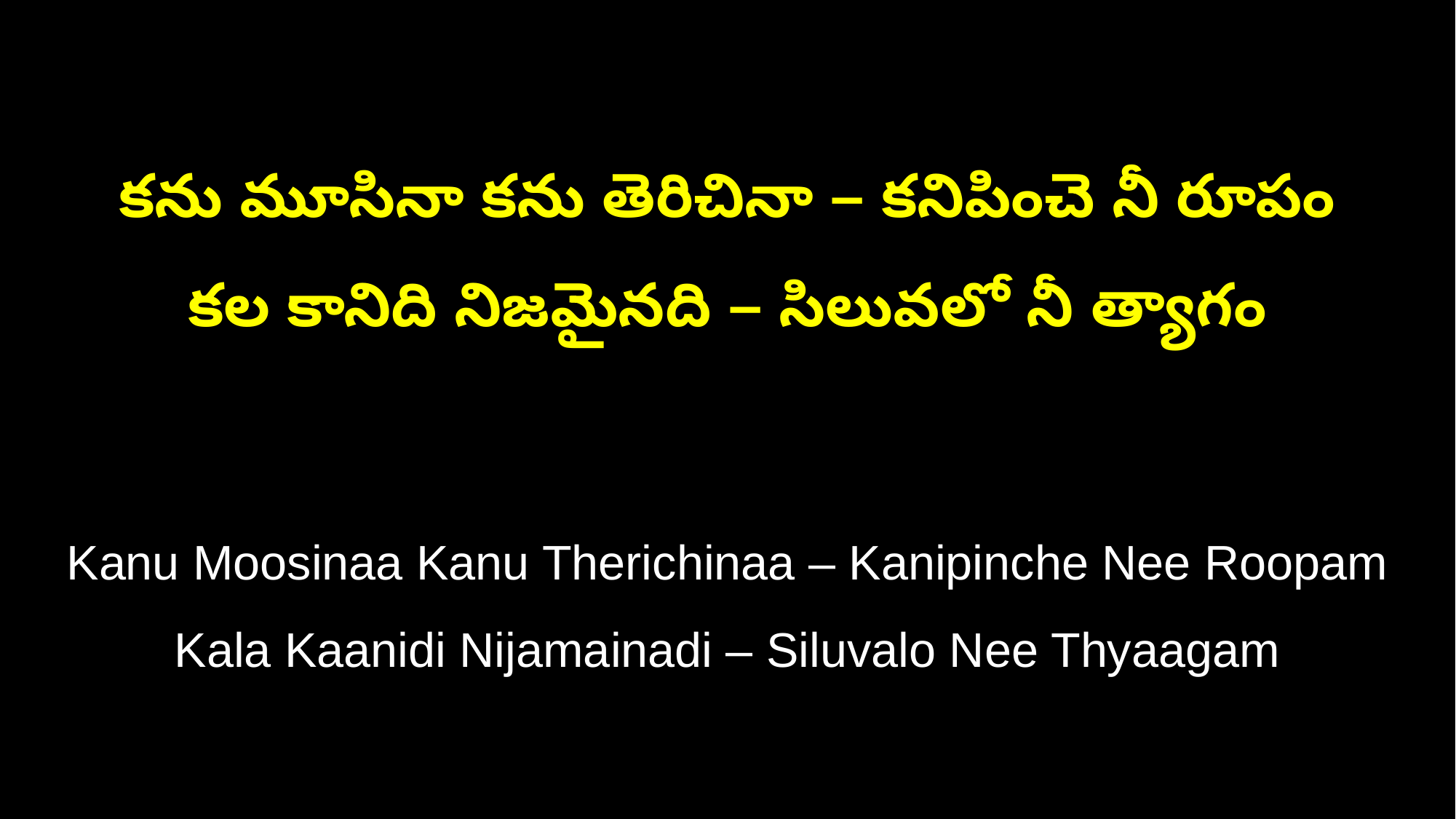

కను మూసినా కను తెరిచినా – కనిపించె నీ రూపం
కల కానిది నిజమైనది – సిలువలో నీ త్యాగం
Kanu Moosinaa Kanu Therichinaa – Kanipinche Nee Roopam
Kala Kaanidi Nijamainadi – Siluvalo Nee Thyaagam